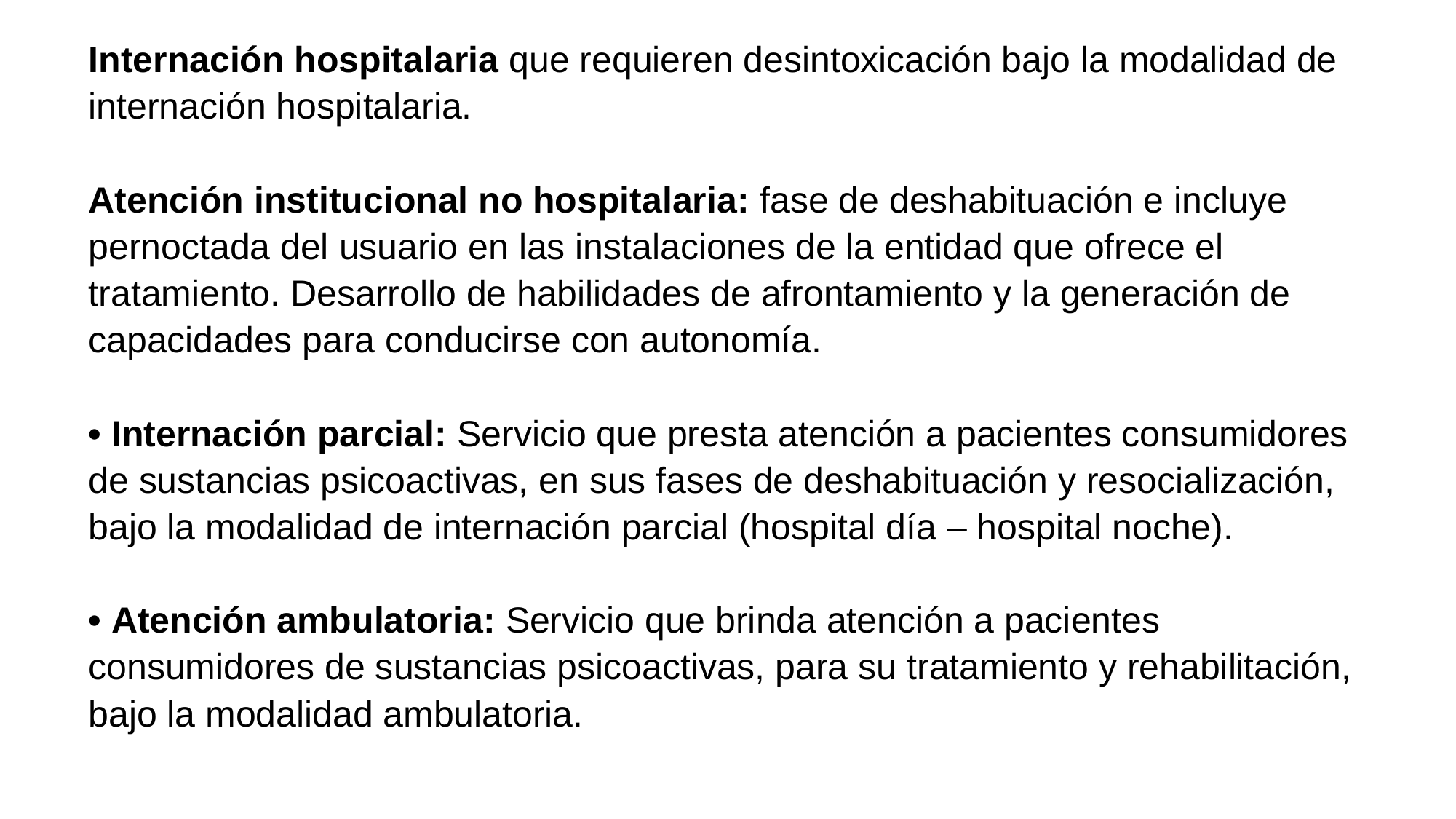

Internación hospitalaria que requieren desintoxicación bajo la modalidad de internación hospitalaria.

Atención institucional no hospitalaria: fase de deshabituación e incluye pernoctada del usuario en las instalaciones de la entidad que ofrece el tratamiento. Desarrollo de habilidades de afrontamiento y la generación de capacidades para conducirse con autonomía.

• Internación parcial: Servicio que presta atención a pacientes consumidores de sustancias psicoactivas, en sus fases de deshabituación y resocialización, bajo la modalidad de internación parcial (hospital día – hospital noche).

• Atención ambulatoria: Servicio que brinda atención a pacientes consumidores de sustancias psicoactivas, para su tratamiento y rehabilitación, bajo la modalidad ambulatoria.